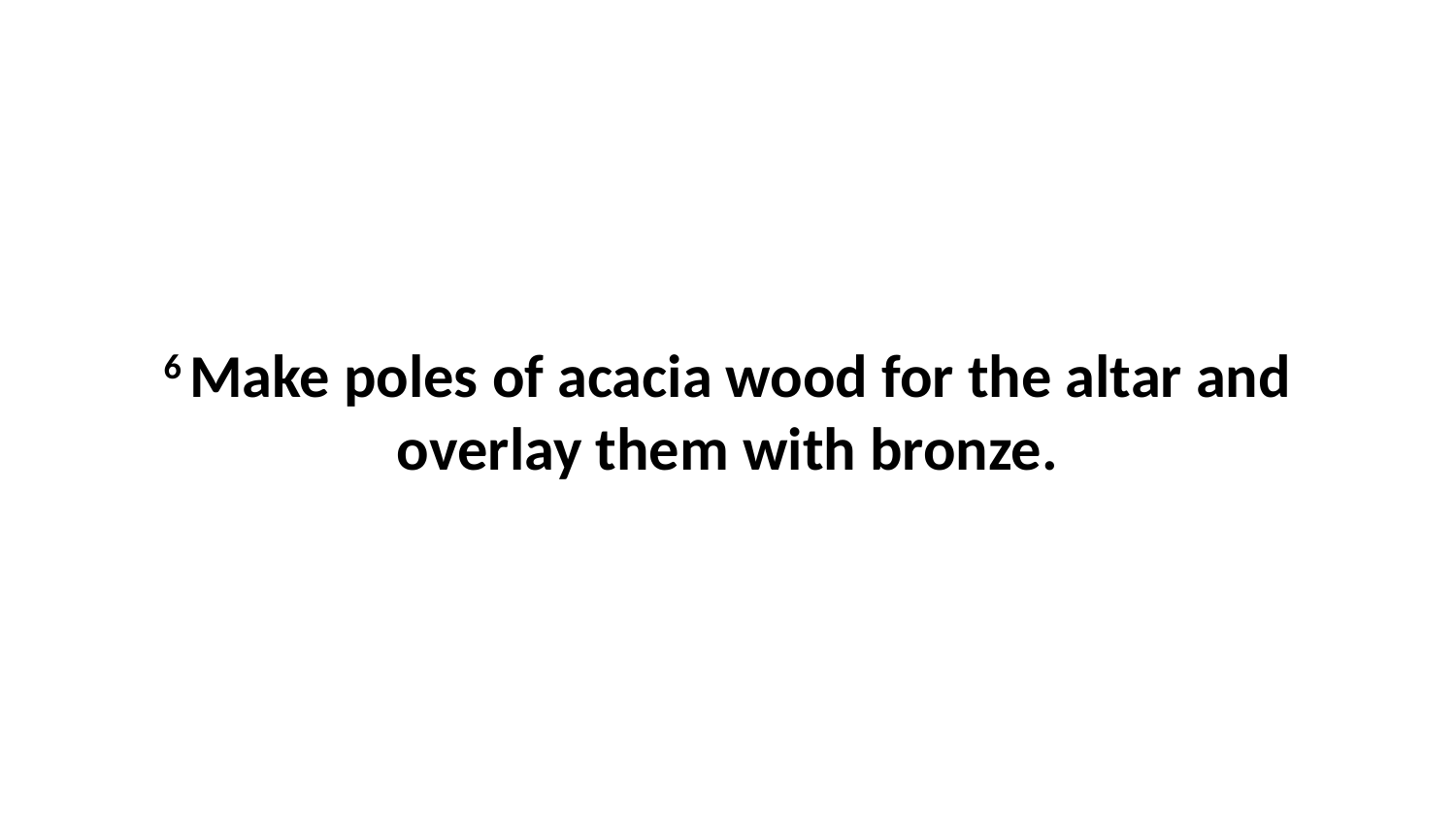

6 Make poles of acacia wood for the altar and overlay them with bronze.